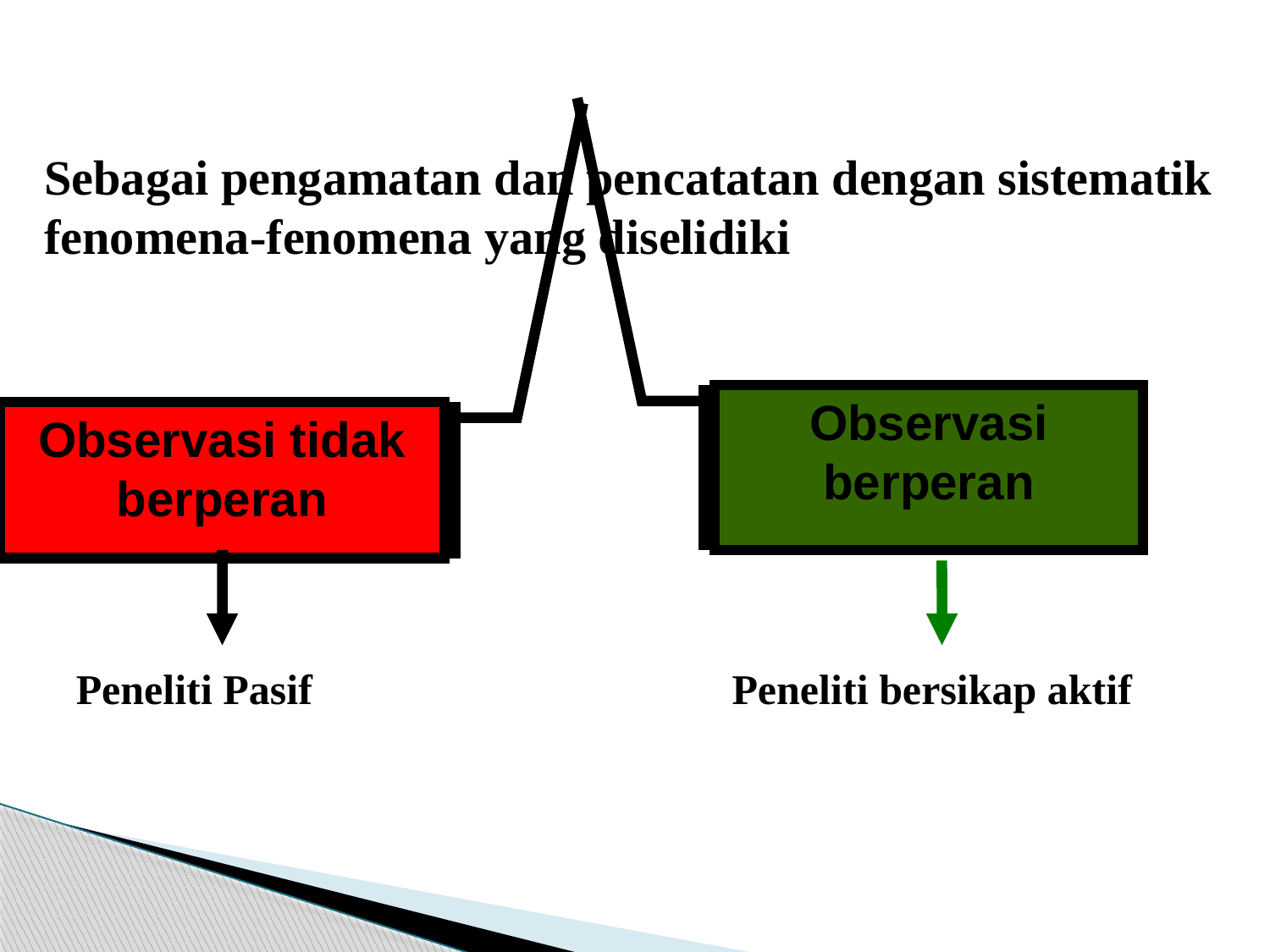

Observasi
Sebagai pengamatan dan pencatatan dengan sistematik fenomena-fenomena yang diselidiki
Observasi berperan
Observasi tidak berperan

Peneliti Pasif
Peneliti bersikap aktif